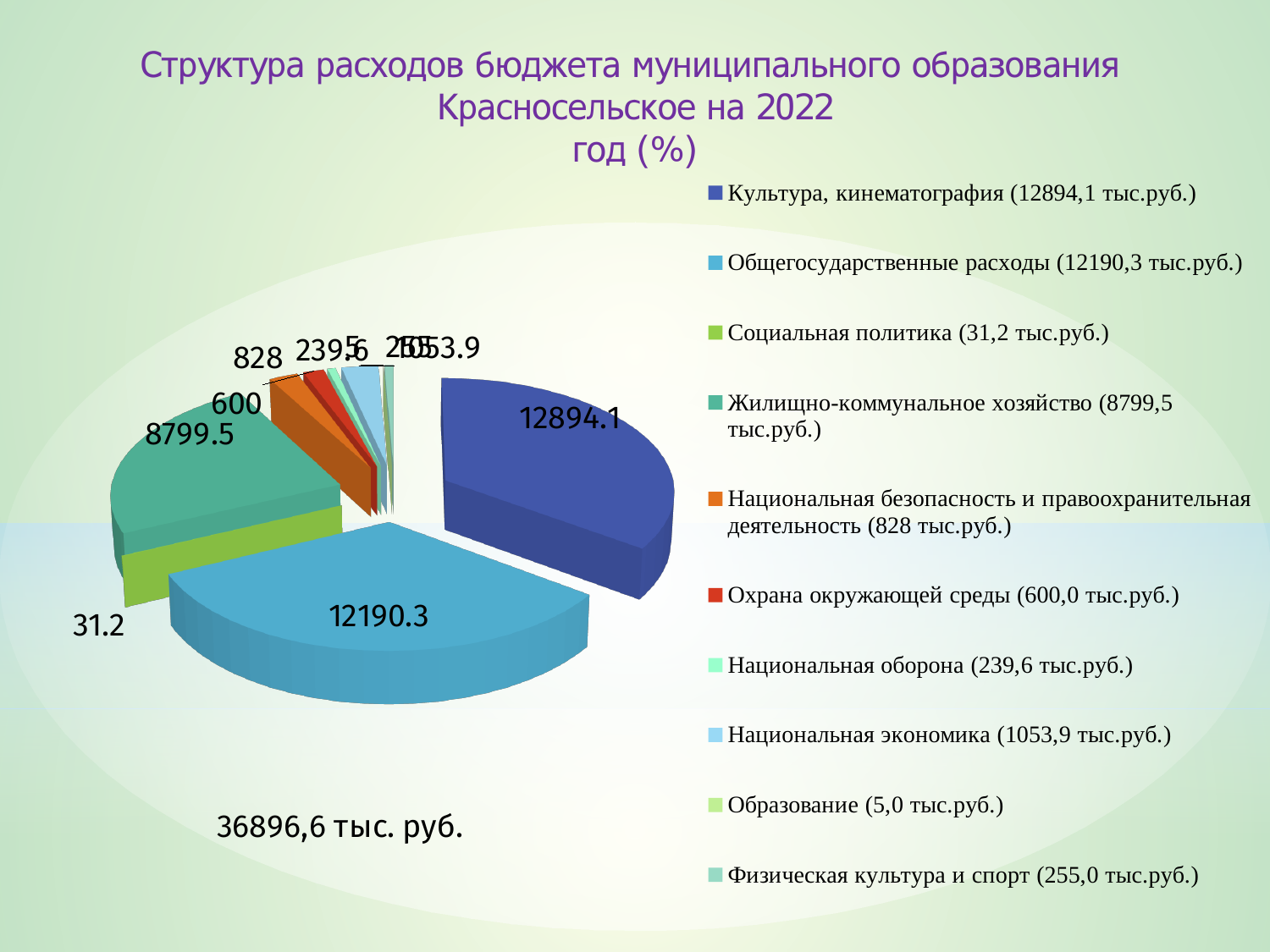

Структура расходов бюджета муниципального образования
 Красносельское на 2022
 год (%)

[unsupported chart]